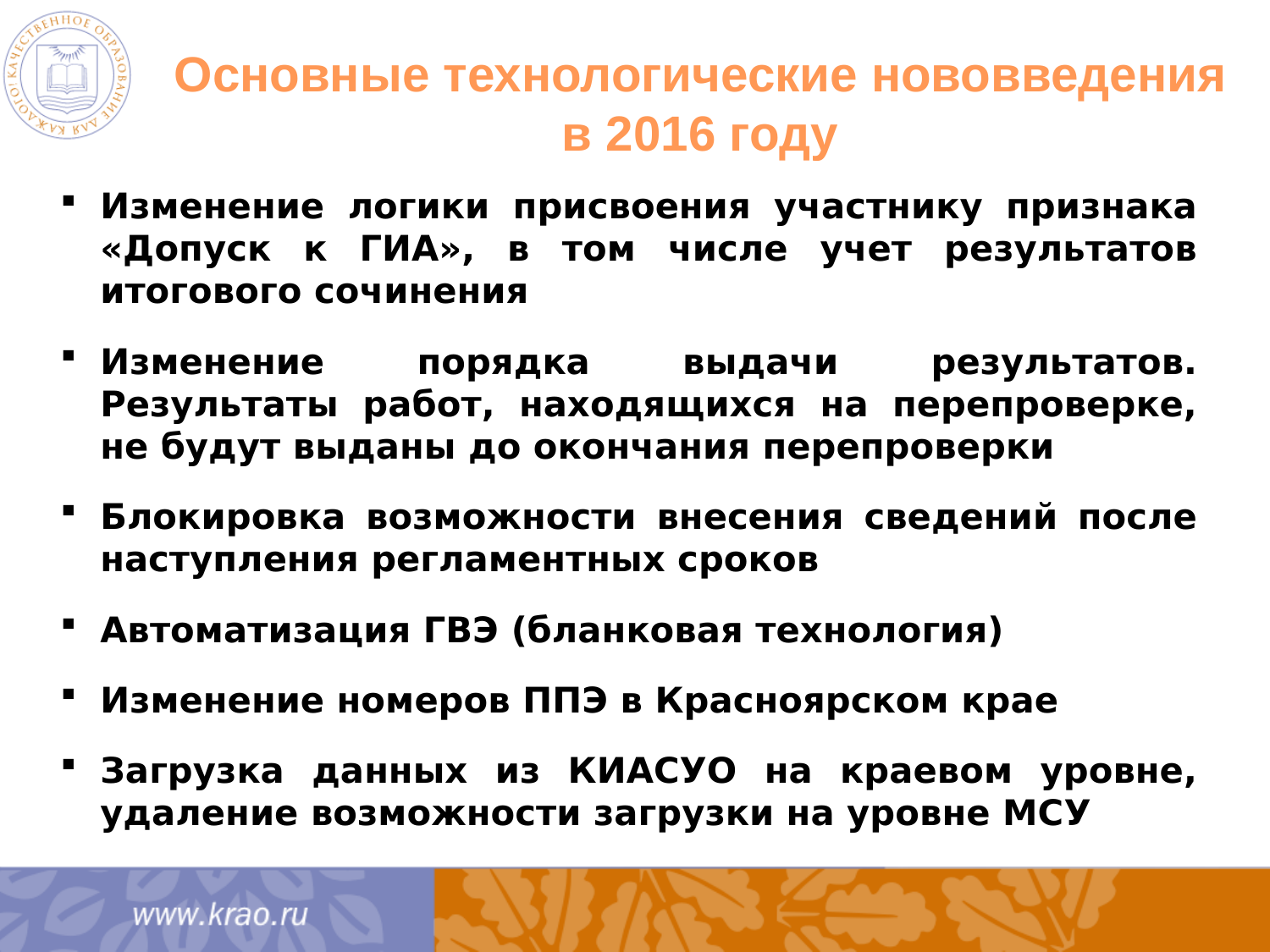

Основные технологические нововведения
в 2016 году
Изменение логики присвоения участнику признака «Допуск к ГИА», в том числе учет результатов итогового сочинения
Изменение порядка выдачи результатов. Результаты работ, находящихся на перепроверке, не будут выданы до окончания перепроверки
Блокировка возможности внесения сведений после наступления регламентных сроков
Автоматизация ГВЭ (бланковая технология)
Изменение номеров ППЭ в Красноярском крае
Загрузка данных из КИАСУО на краевом уровне, удаление возможности загрузки на уровне МСУ